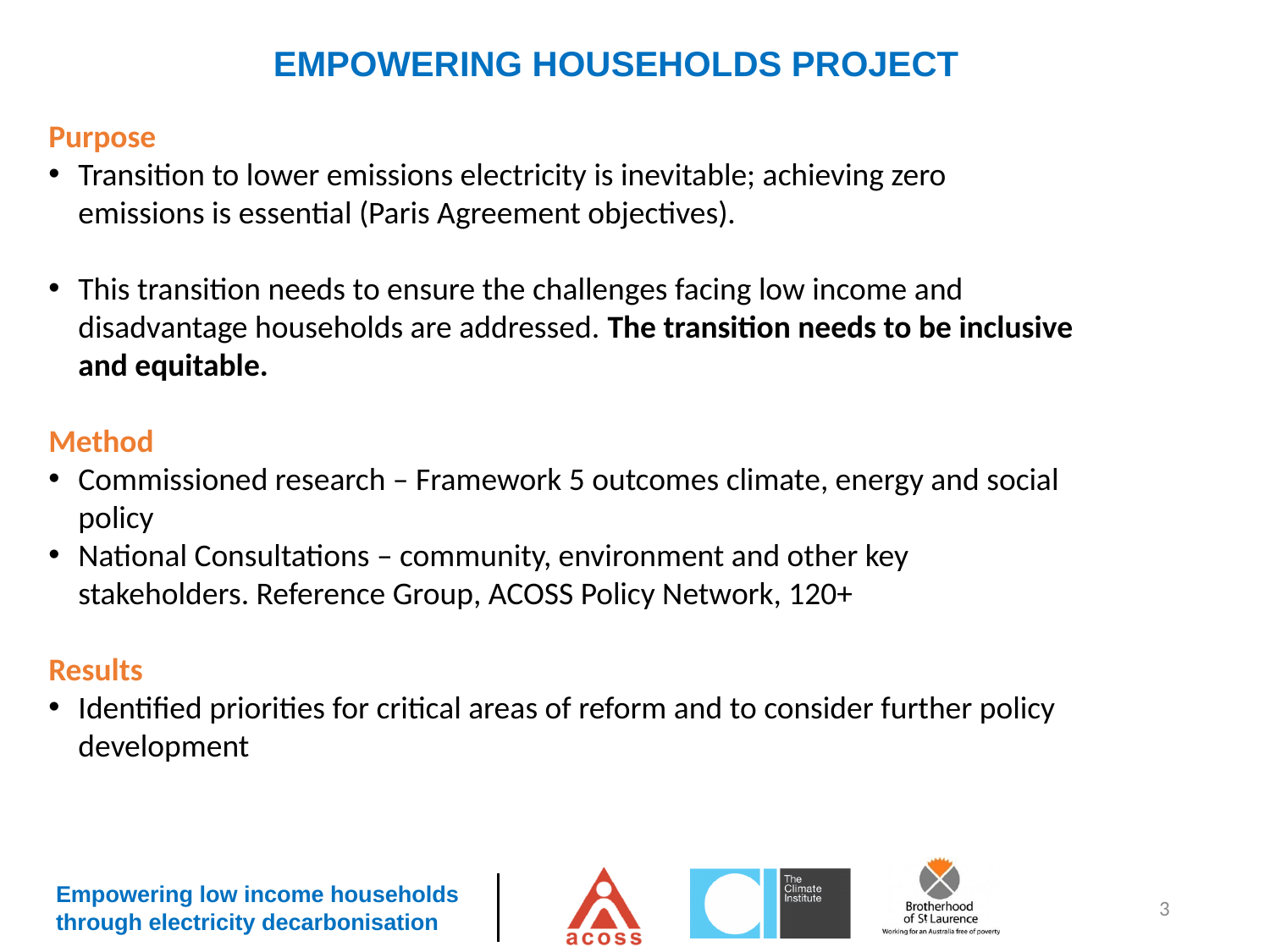

EMPOWERING HOUSEHOLDS PROJECT
Purpose
Transition to lower emissions electricity is inevitable; achieving zero emissions is essential (Paris Agreement objectives).

This transition needs to ensure the challenges facing low income and disadvantage households are addressed. The transition needs to be inclusive and equitable.

Method
Commissioned research – Framework 5 outcomes climate, energy and social policy
National Consultations – community, environment and other key stakeholders. Reference Group, ACOSS Policy Network, 120+

Results
Identified priorities for critical areas of reform and to consider further policy development

3